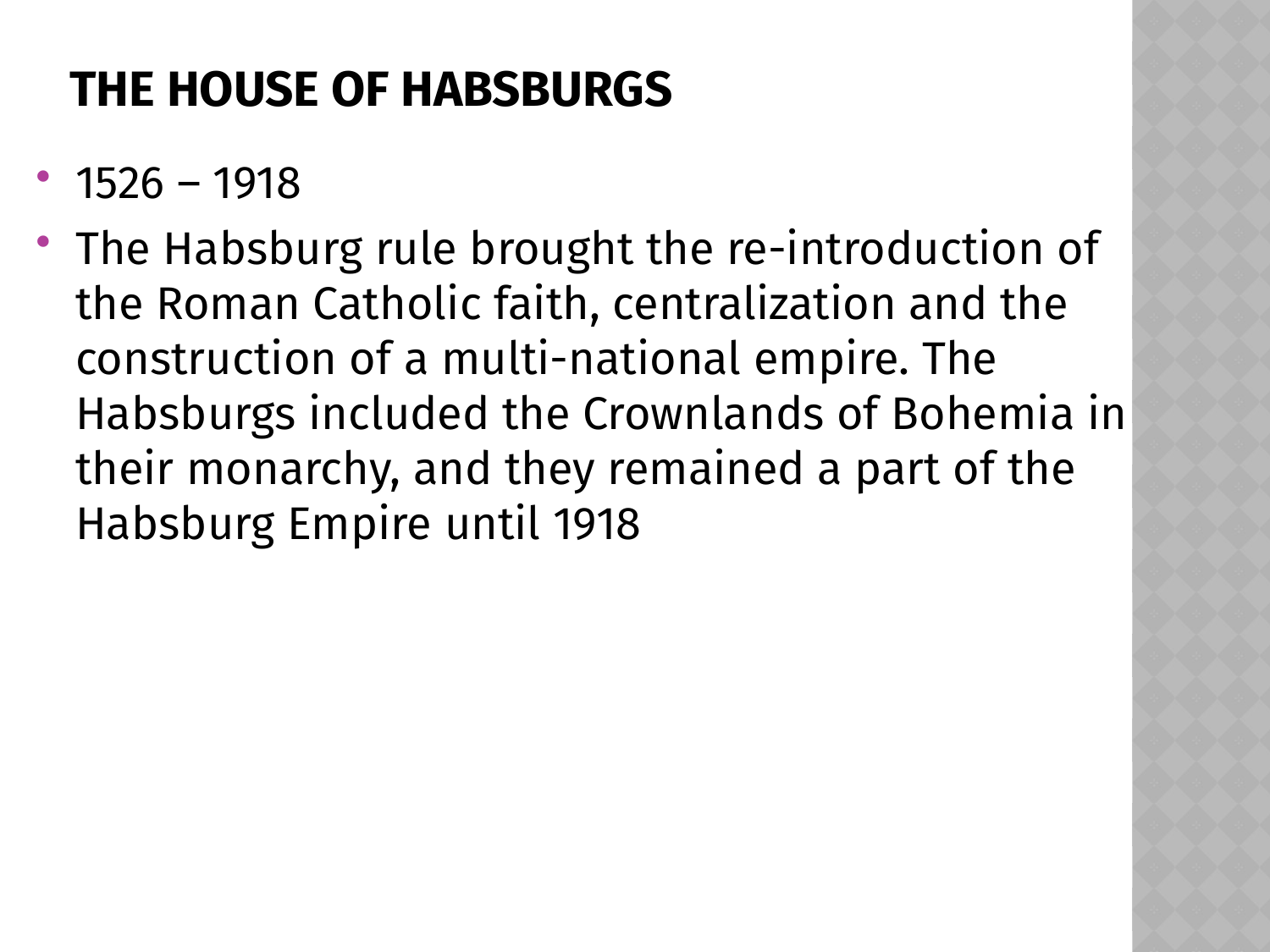

# the House of Habsburgs
1526 – 1918
The Habsburg rule brought the re-introduction of the Roman Catholic faith, centralization and the construction of a multi-national empire. The Habsburgs included the Crownlands of Bohemia in their monarchy, and they remained a part of the Habsburg Empire until 1918